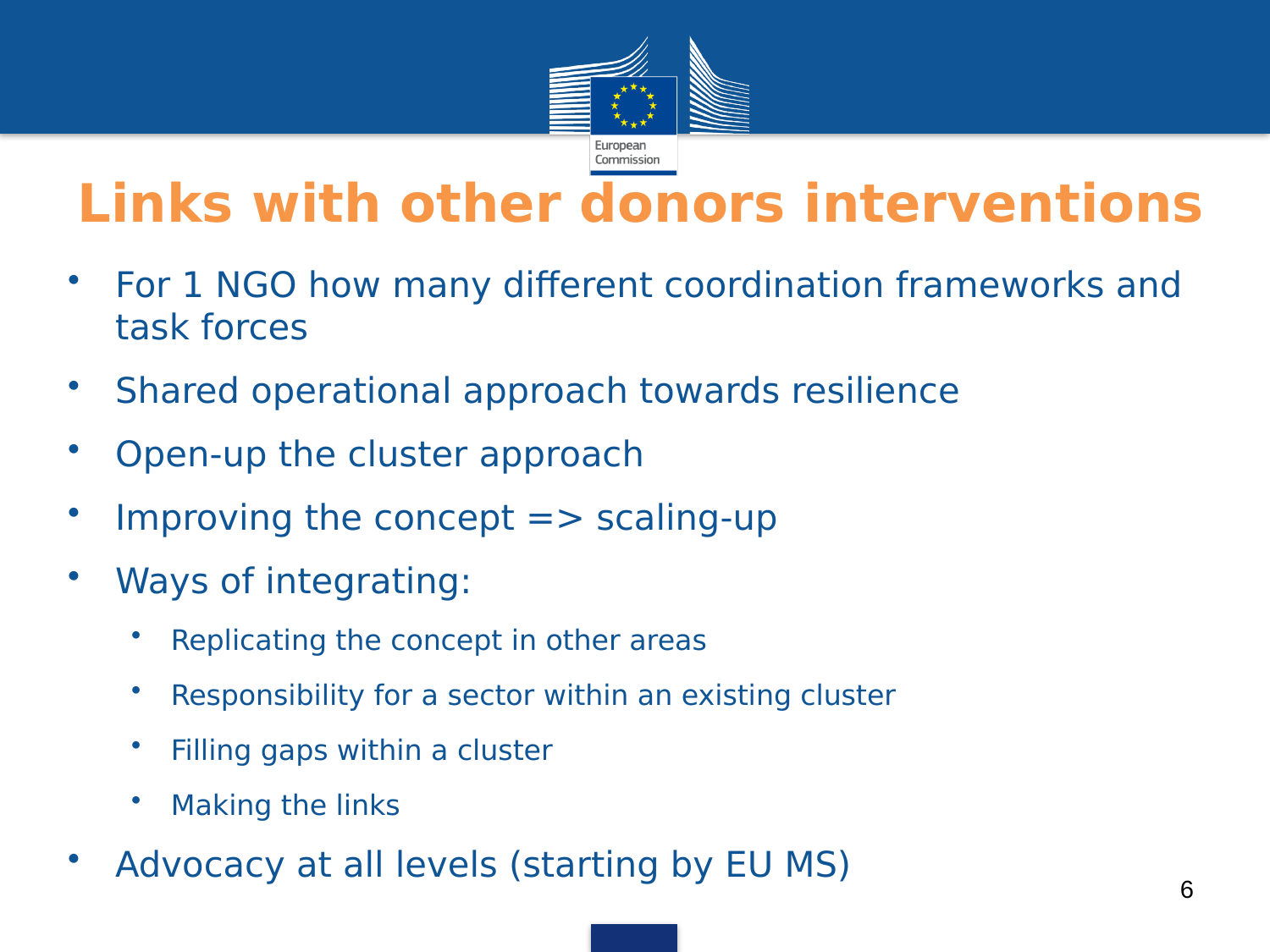

# Links with other donors interventions
For 1 NGO how many different coordination frameworks and task forces
Shared operational approach towards resilience
Open-up the cluster approach
Improving the concept => scaling-up
Ways of integrating:
Replicating the concept in other areas
Responsibility for a sector within an existing cluster
Filling gaps within a cluster
Making the links
Advocacy at all levels (starting by EU MS)

6